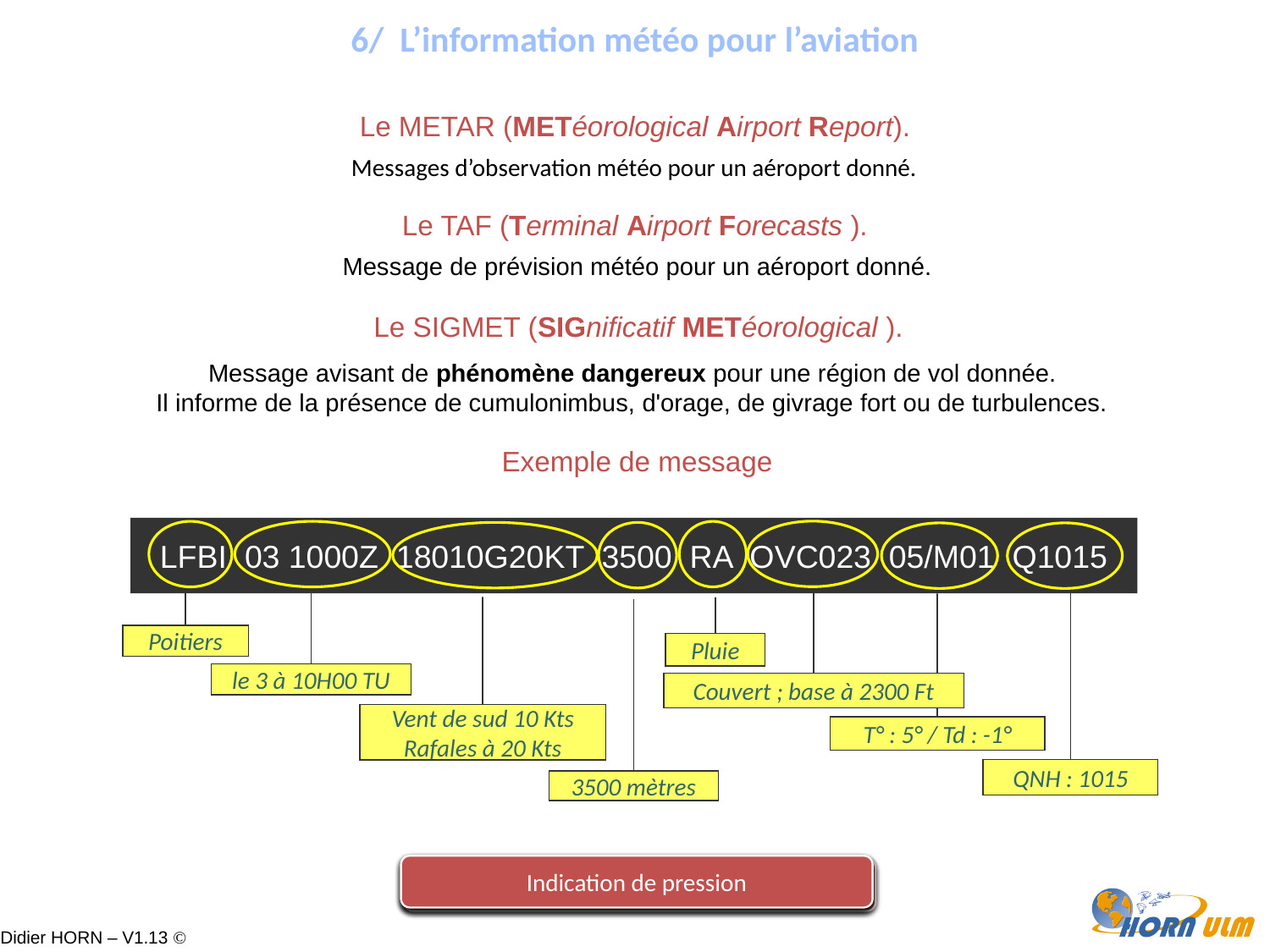

6/  L’information météo pour l’aviation
Le METAR (METéorological Airport Report).
Messages d’observation météo pour un aéroport donné.
Le TAF (Terminal Airport Forecasts ).
Message de prévision météo pour un aéroport donné.
Le SIGMET (SIGnificatif METéorological ).
Message avisant de phénomène dangereux pour une région de vol donnée.
Il informe de la présence de cumulonimbus, d'orage, de givrage fort ou de turbulences.
Exemple de message
LFBI  03 1000Z  18010G20KT  3500  RA  OVC023  05/M01  Q1015

le 3 à 10H00 TU
Couvert ; base à 2300 Ft
QNH : 1015
Poitiers
T° : 5° / Td : -1°
Vent de sud 10 Kts
Rafales à 20 Kts
Pluie
3500 mètres
Visibilité
Temps présent
Couverture nuageuse
Température ambiante et point de rosée
Indication de pression
Force et direction du vent
indicatif du terrain choisi en code OACI
jour et heure de l'observation